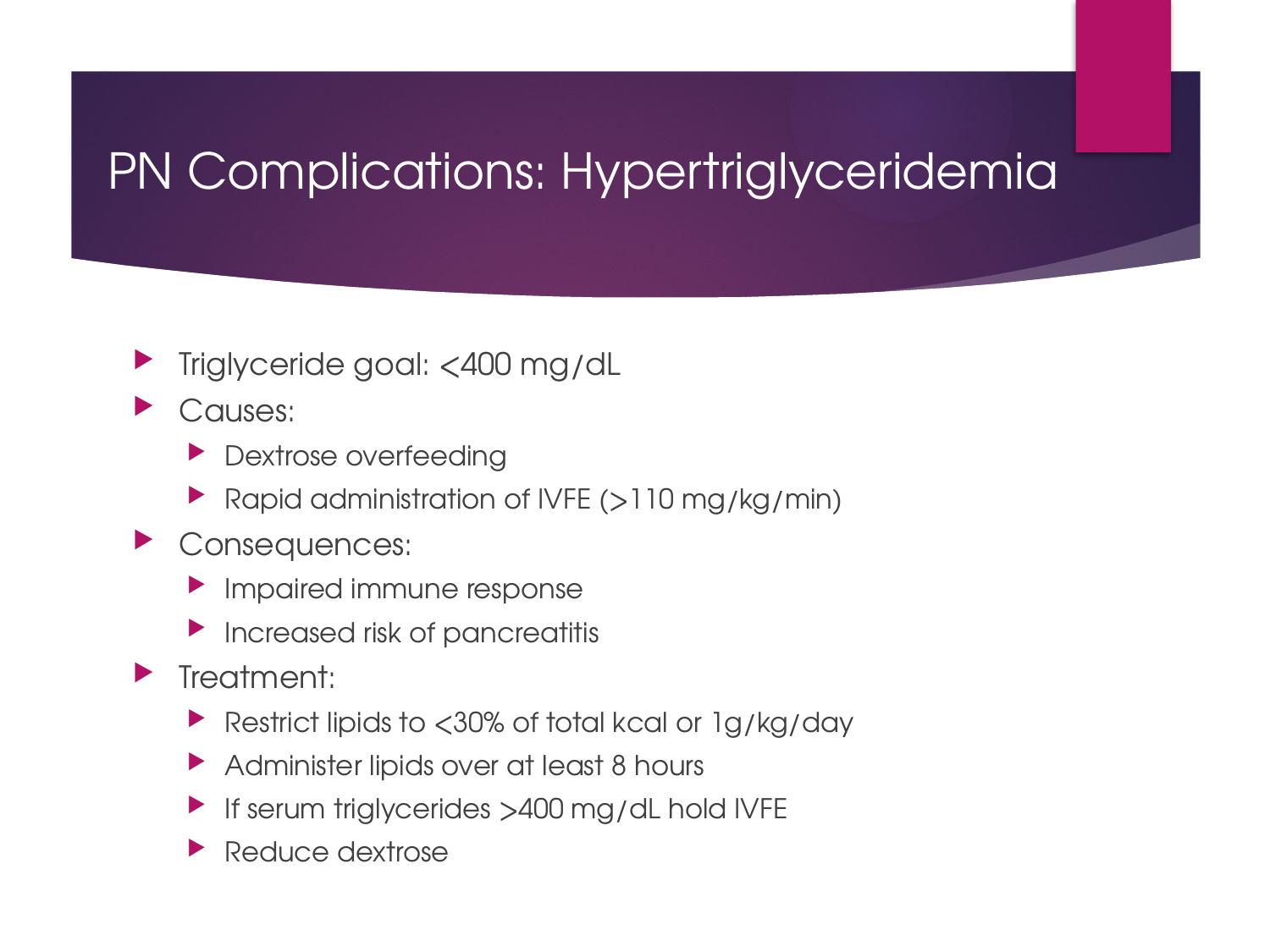

# PN Complications: Hypertriglyceridemia
Triglyceride goal: <400 mg/dL
Causes:
Dextrose overfeeding
Rapid administration of IVFE (>110 mg/kg/min)
Consequences:
Impaired immune response
Increased risk of pancreatitis
Treatment:
Restrict lipids to <30% of total kcal or 1g/kg/day
Administer lipids over at least 8 hours
If serum triglycerides >400 mg/dL hold IVFE
Reduce dextrose